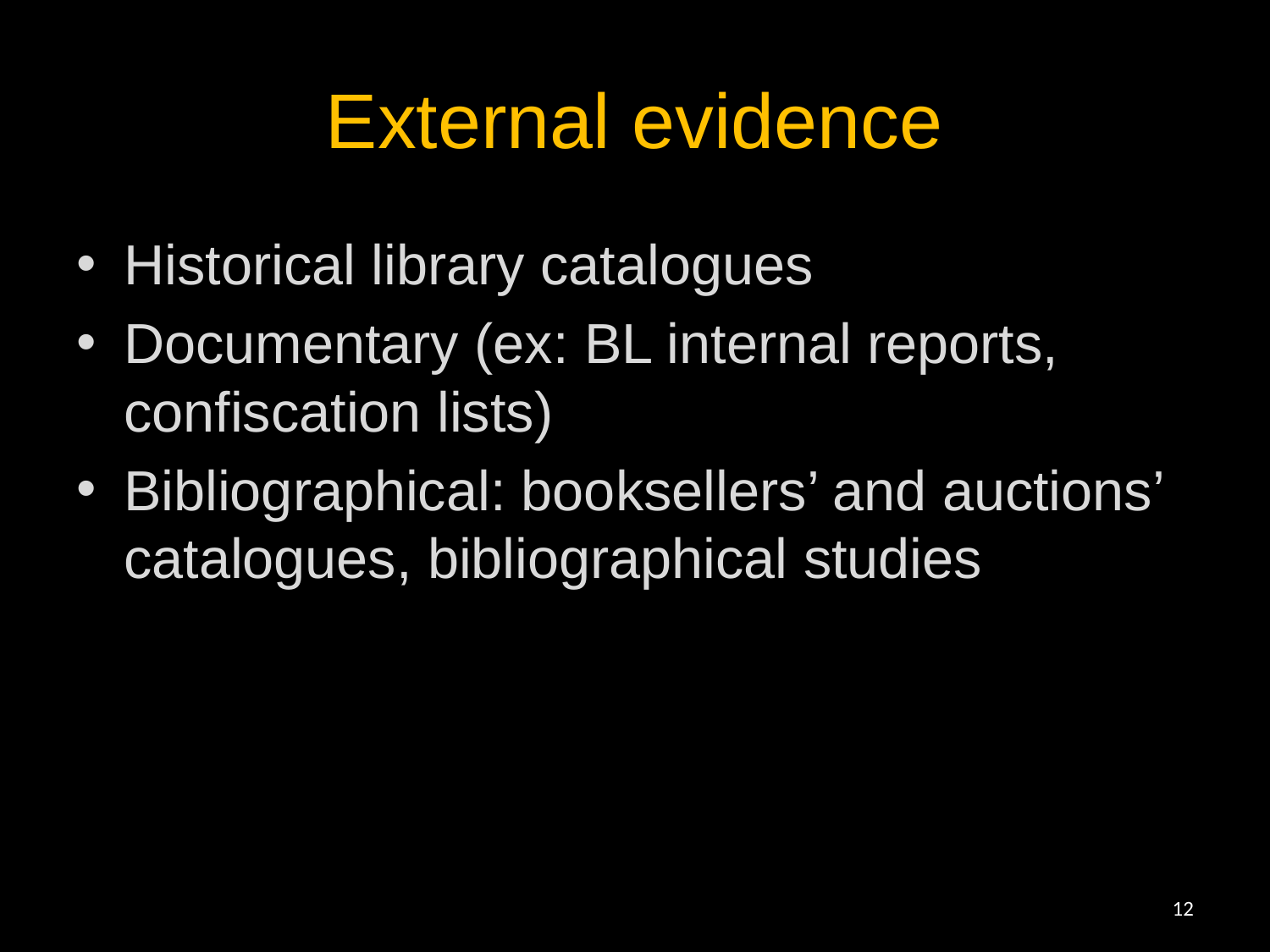

# External evidence
Historical library catalogues
Documentary (ex: BL internal reports, confiscation lists)
Bibliographical: booksellers’ and auctions’ catalogues, bibliographical studies

12